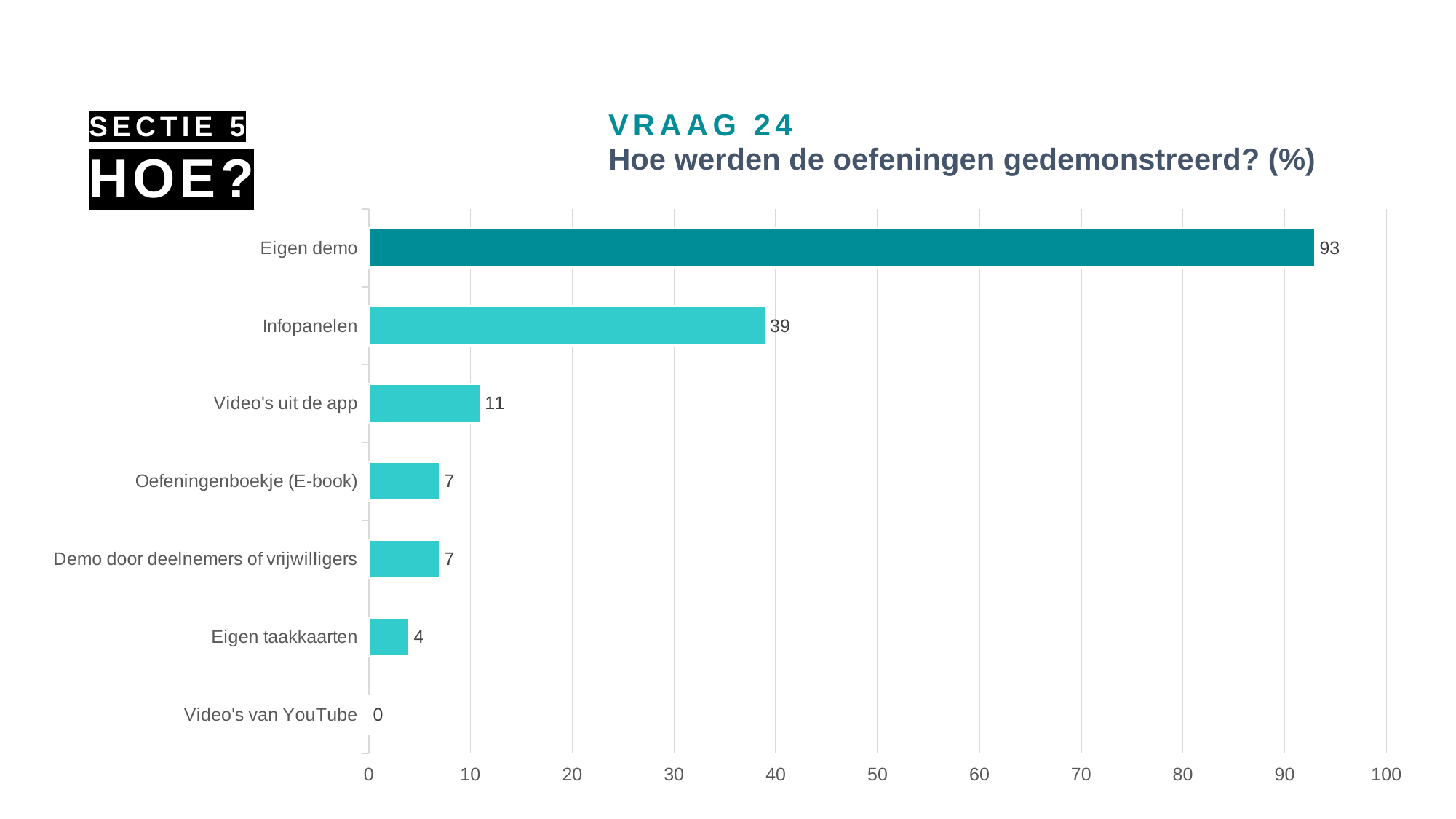

# Hoe?
Sectie 5
VRAAG 24
Hoe werden de oefeningen gedemonstreerd? (%)

### Chart

| Category | Profiel lesgever |
|---|---|
| Video's van YouTube | 0.0 |
| Eigen taakkaarten | 4.0 |
| Demo door deelnemers of vrijwilligers | 7.0 |
| Oefeningenboekje (E-book) | 7.0 |
| Video's uit de app | 11.0 |
| Infopanelen | 39.0 |
| Eigen demo | 93.0 |